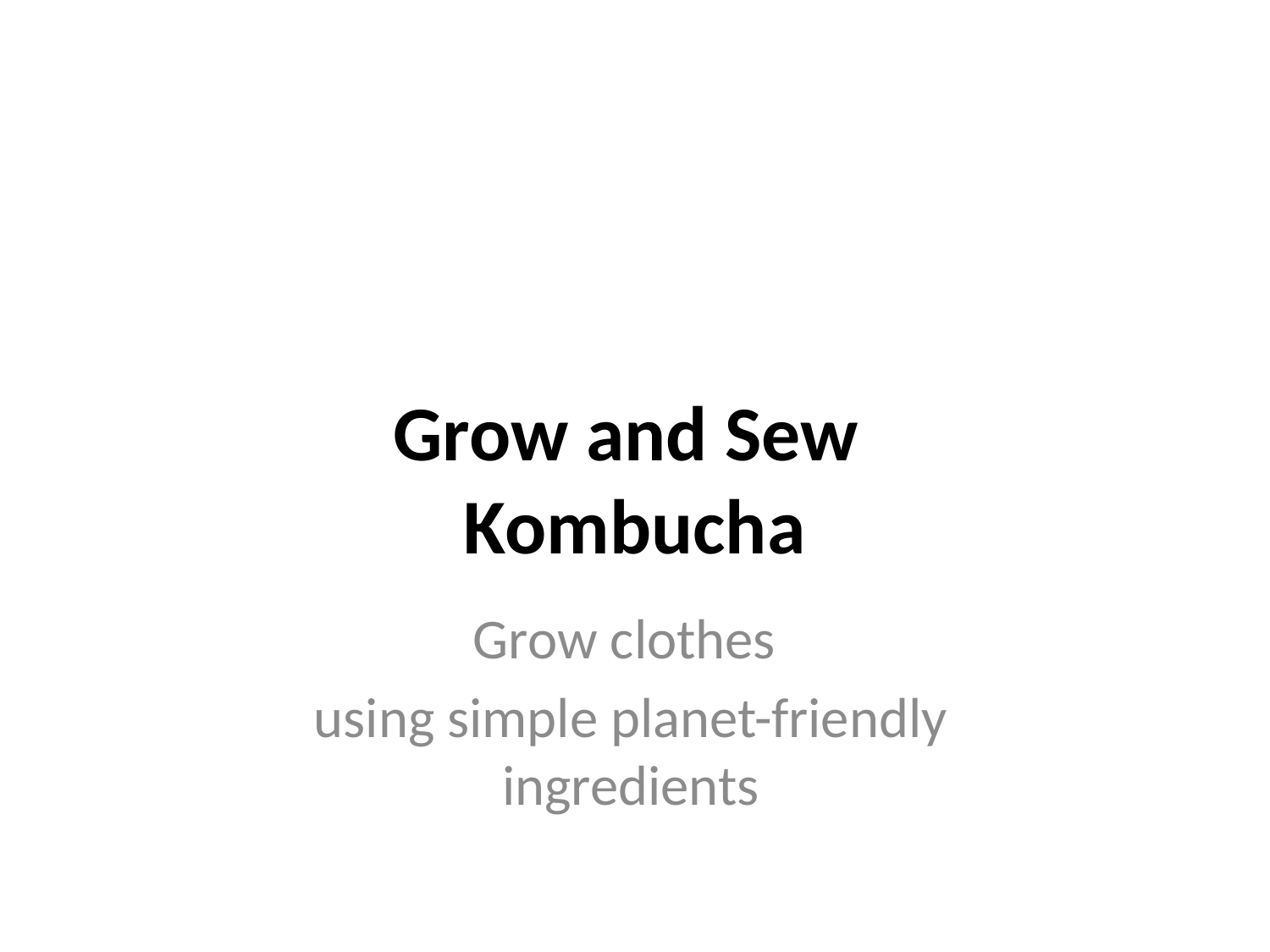

# Grow and Sew Kombucha
Grow clothes
using simple planet-friendly ingredients